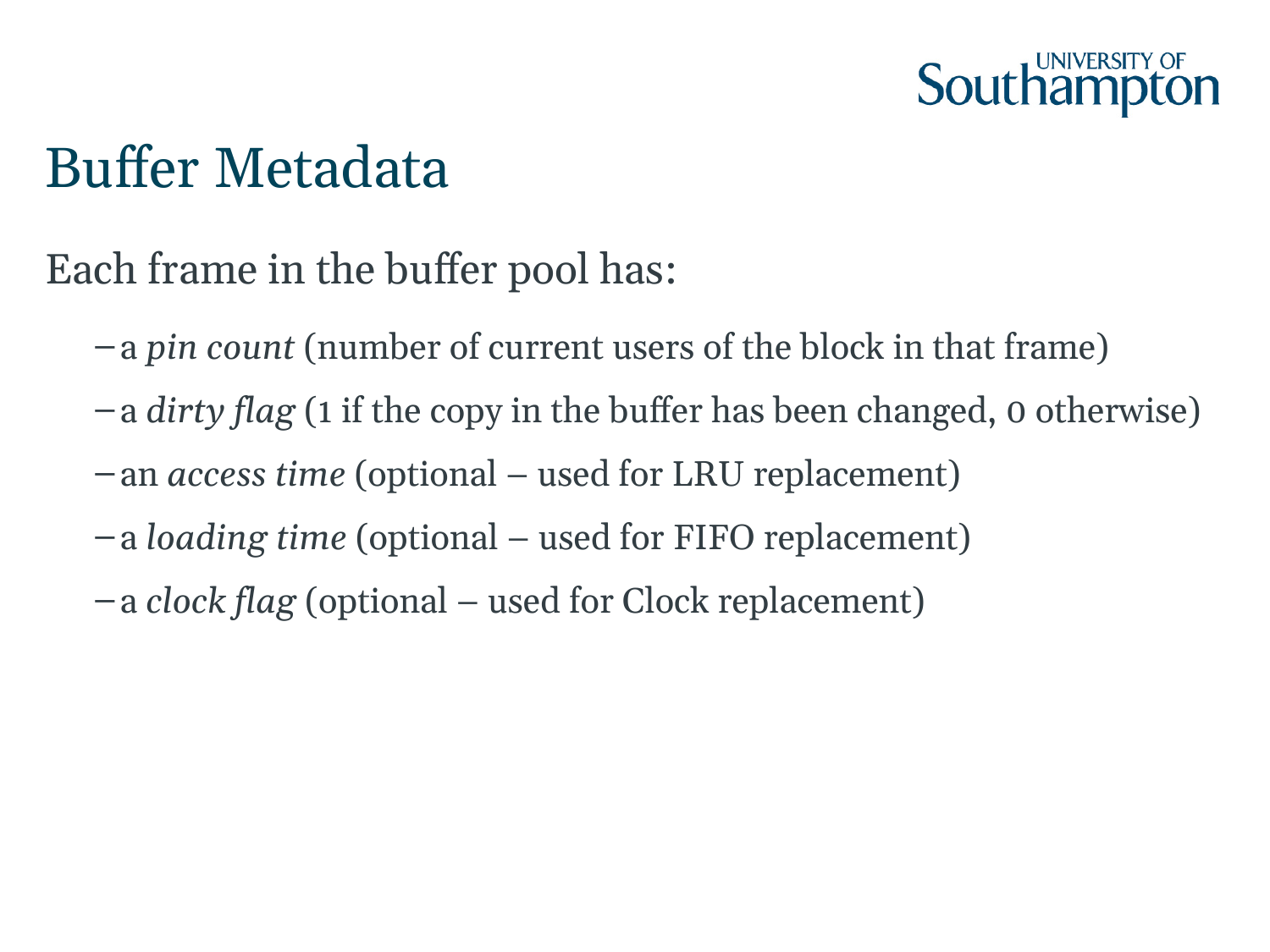

# Buffer Metadata
Each frame in the buffer pool has:
a pin count (number of current users of the block in that frame)
a dirty flag (1 if the copy in the buffer has been changed, 0 otherwise)
an access time (optional – used for LRU replacement)
a loading time (optional – used for FIFO replacement)
a clock flag (optional – used for Clock replacement)